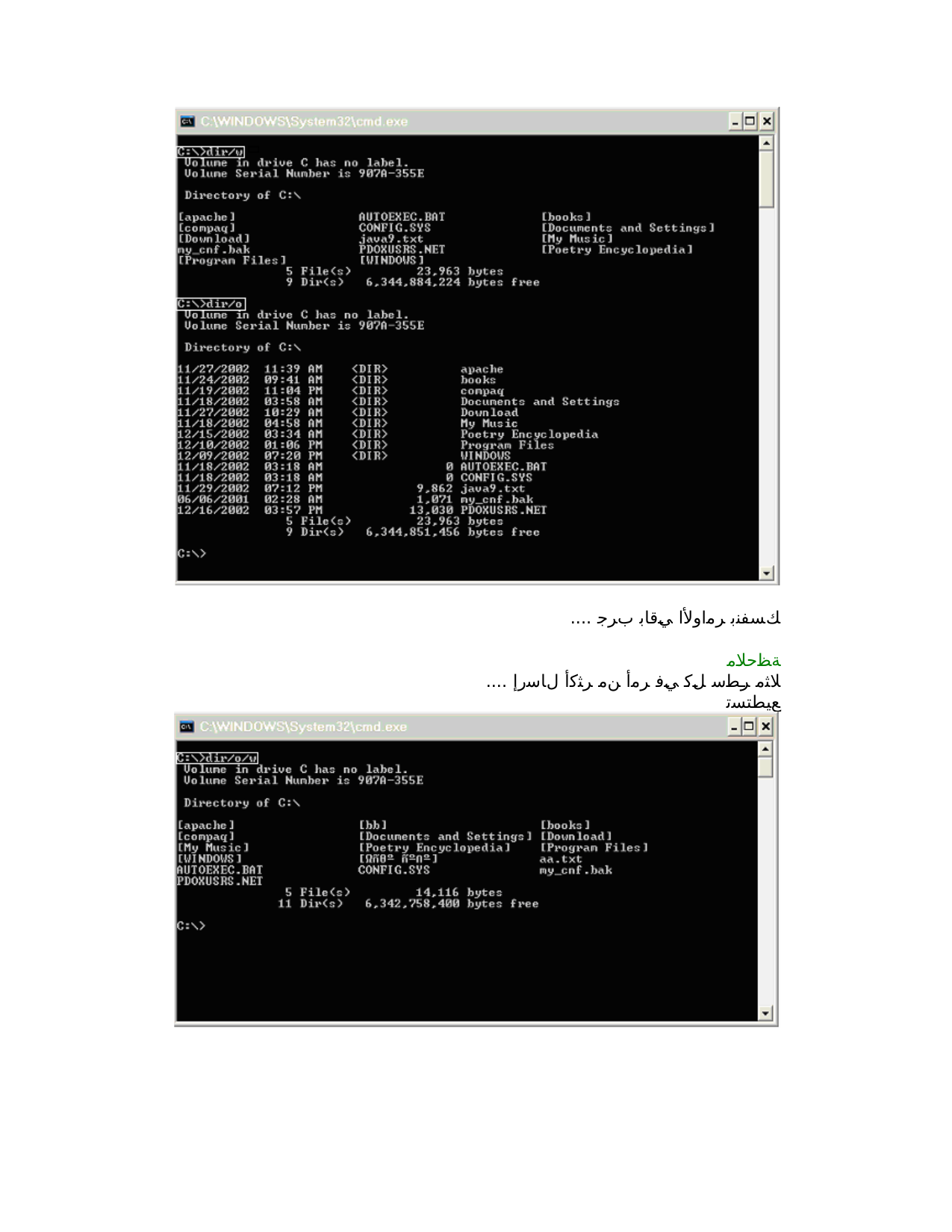

.... ﻚﺴﻔﻨﺑ ﺮﻣاوﻷا ﻲﻗﺎﺑ بﺮﺟ

ﺔﻈﺣﻼﻣ
.... ﻼﺜﻣ ﺮﻄﺳ ﻞﻛ ﻲﻓ ﺮﻣأ ﻦﻣ ﺮﺜﻛأ لﺎﺳرإ ﻊﯿﻄﺘﺴﺗ